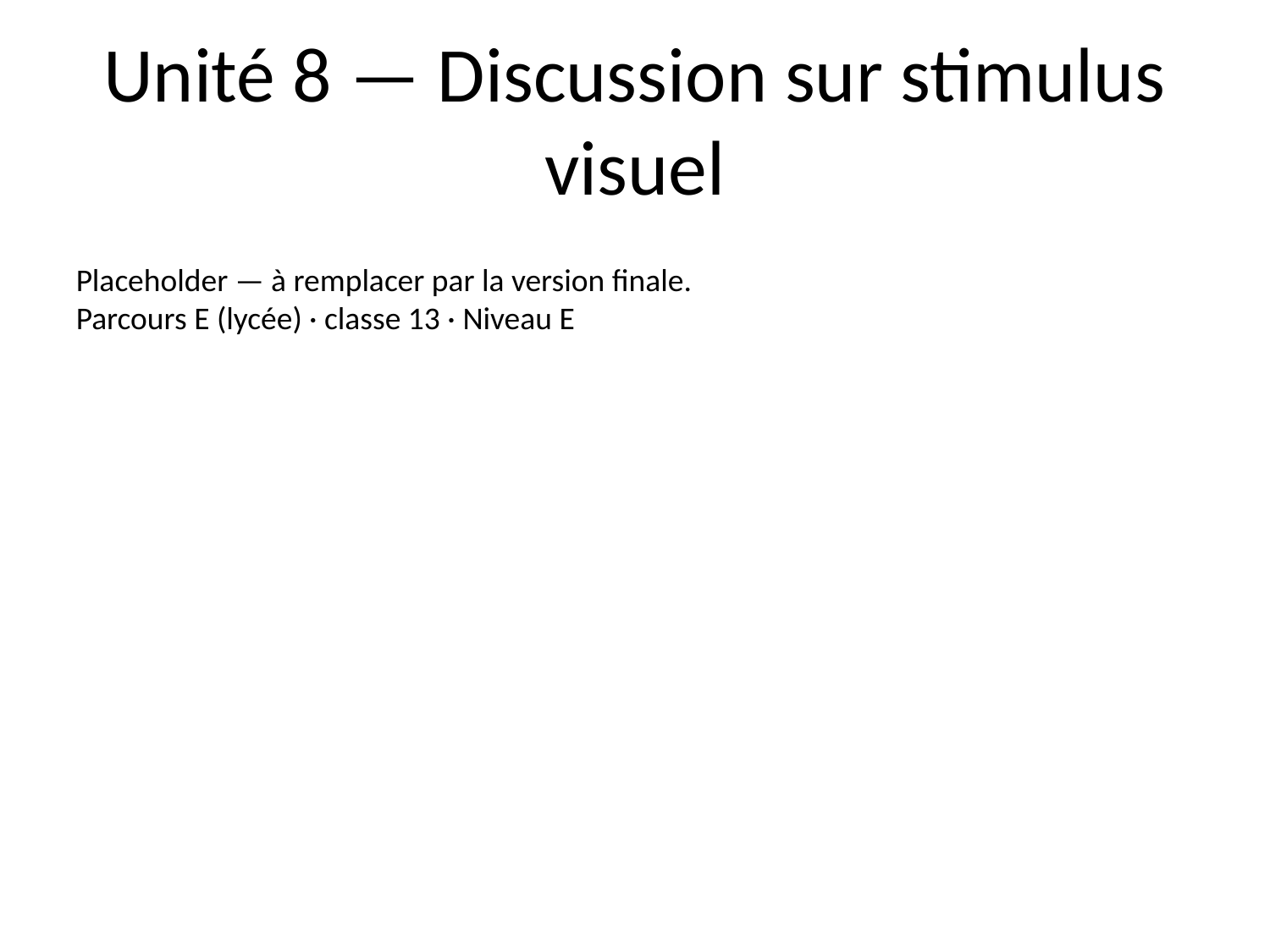

# Unité 8 — Discussion sur stimulus visuel
Placeholder — à remplacer par la version finale.
Parcours E (lycée) · classe 13 · Niveau E